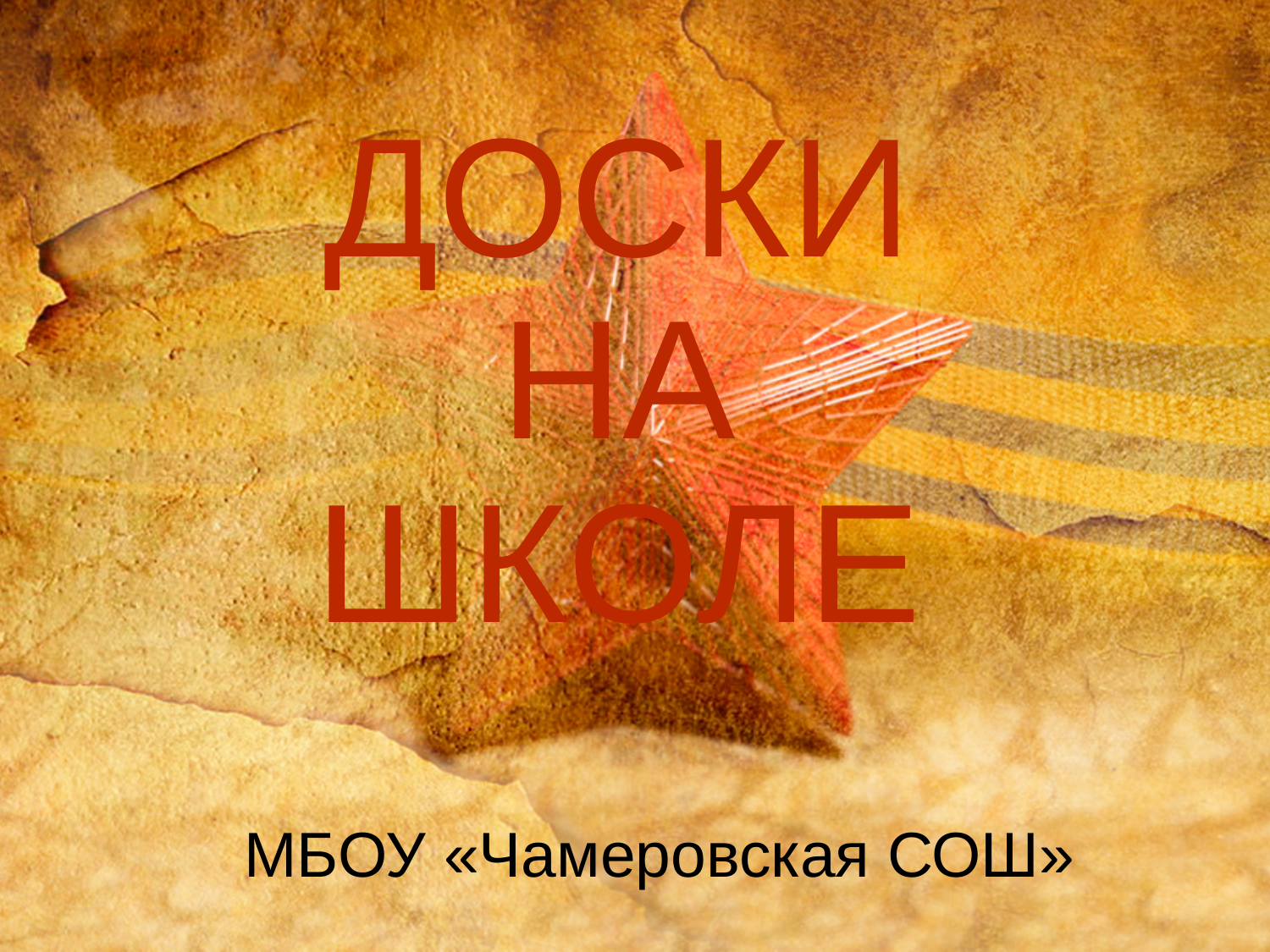

# САД ДОСКИ НА ШКОЛЕ
МБОУ «Чамеровская СОШ»